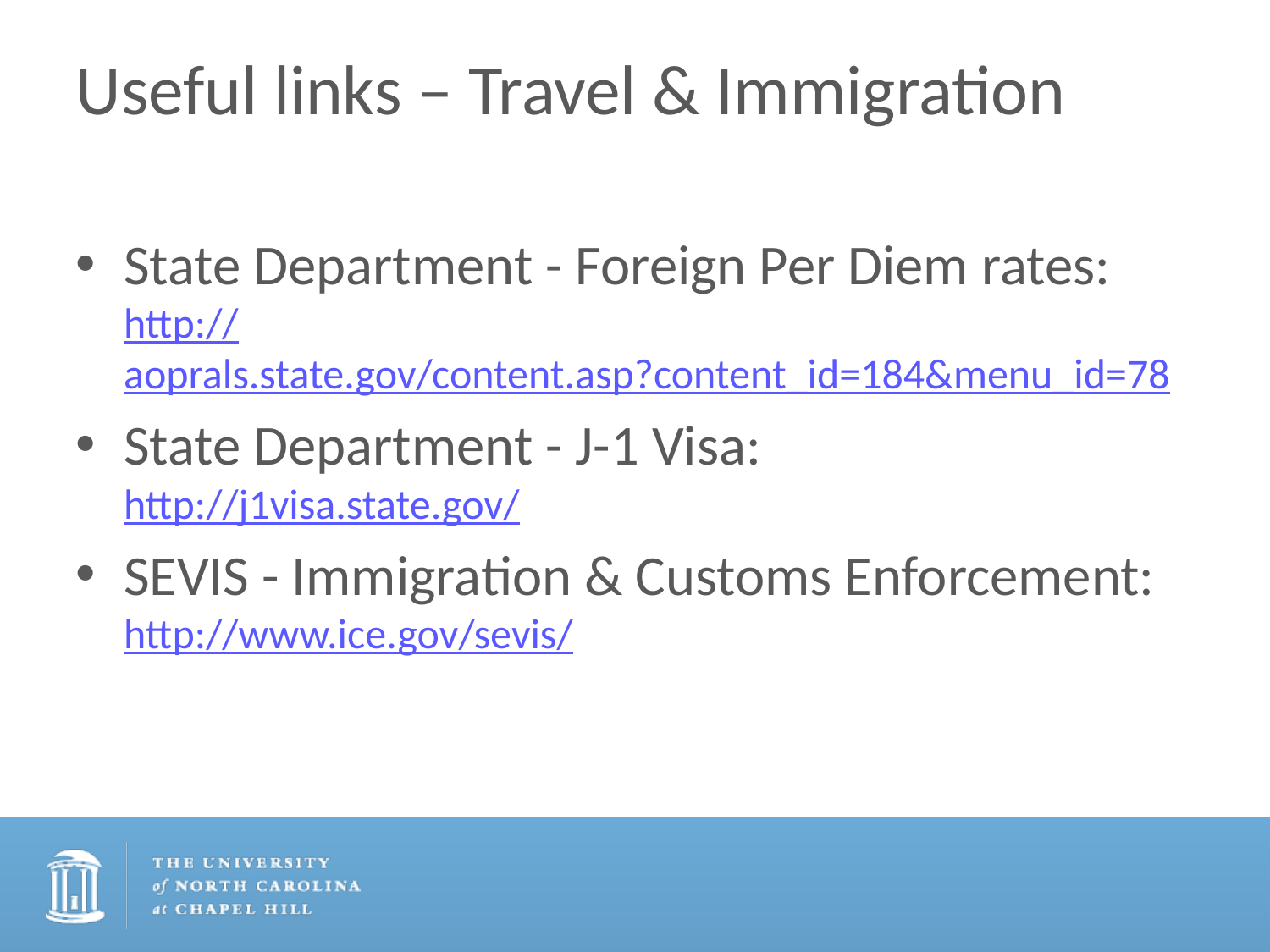

# Useful links – Travel & Immigration
State Department - Foreign Per Diem rates: http://aoprals.state.gov/content.asp?content_id=184&menu_id=78
State Department - J-1 Visa:
http://j1visa.state.gov/
SEVIS - Immigration & Customs Enforcement: http://www.ice.gov/sevis/